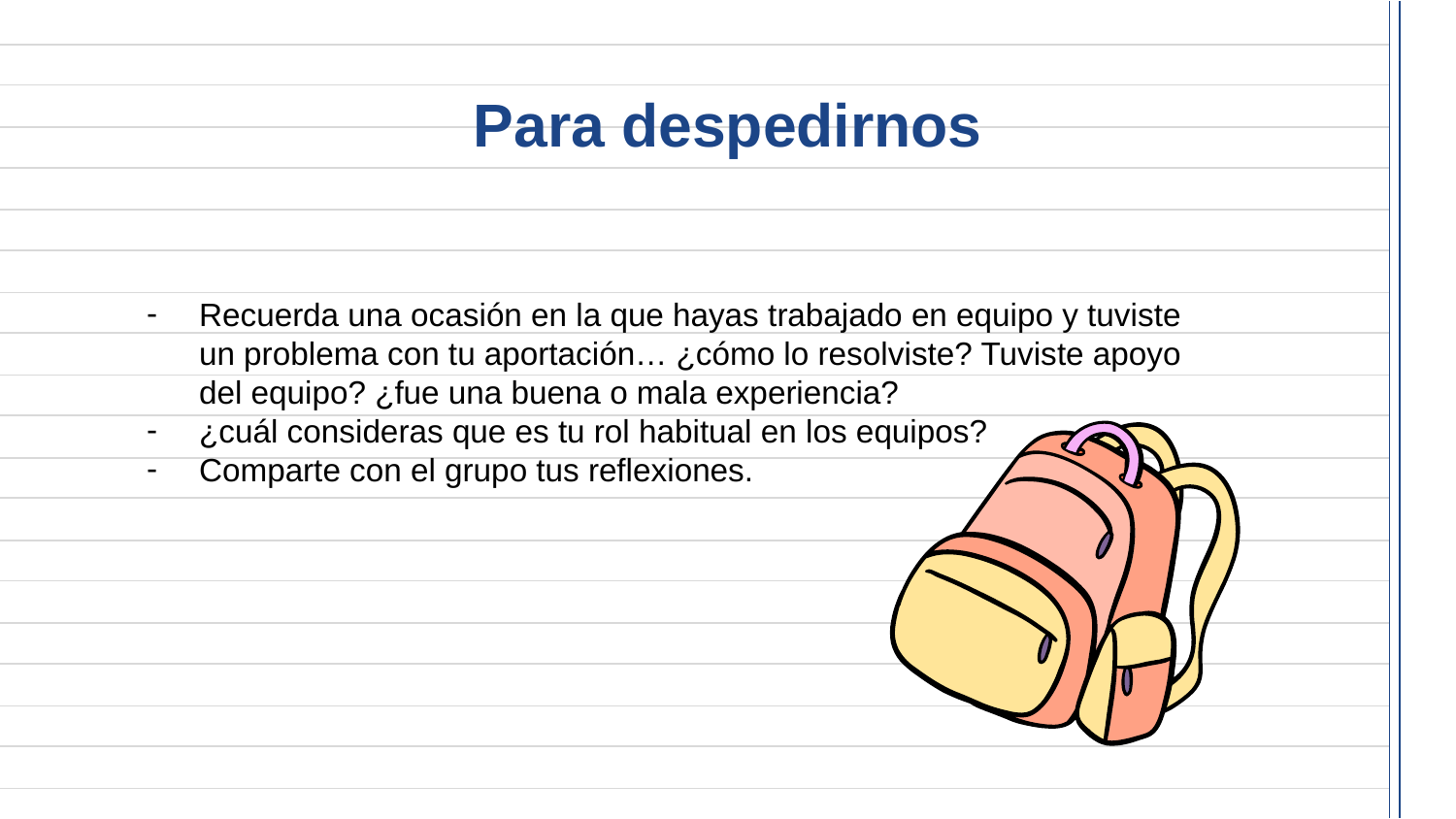

# Para despedirnos
Recuerda una ocasión en la que hayas trabajado en equipo y tuviste un problema con tu aportación… ¿cómo lo resolviste? Tuviste apoyo del equipo? ¿fue una buena o mala experiencia?
¿cuál consideras que es tu rol habitual en los equipos?
Comparte con el grupo tus reflexiones.